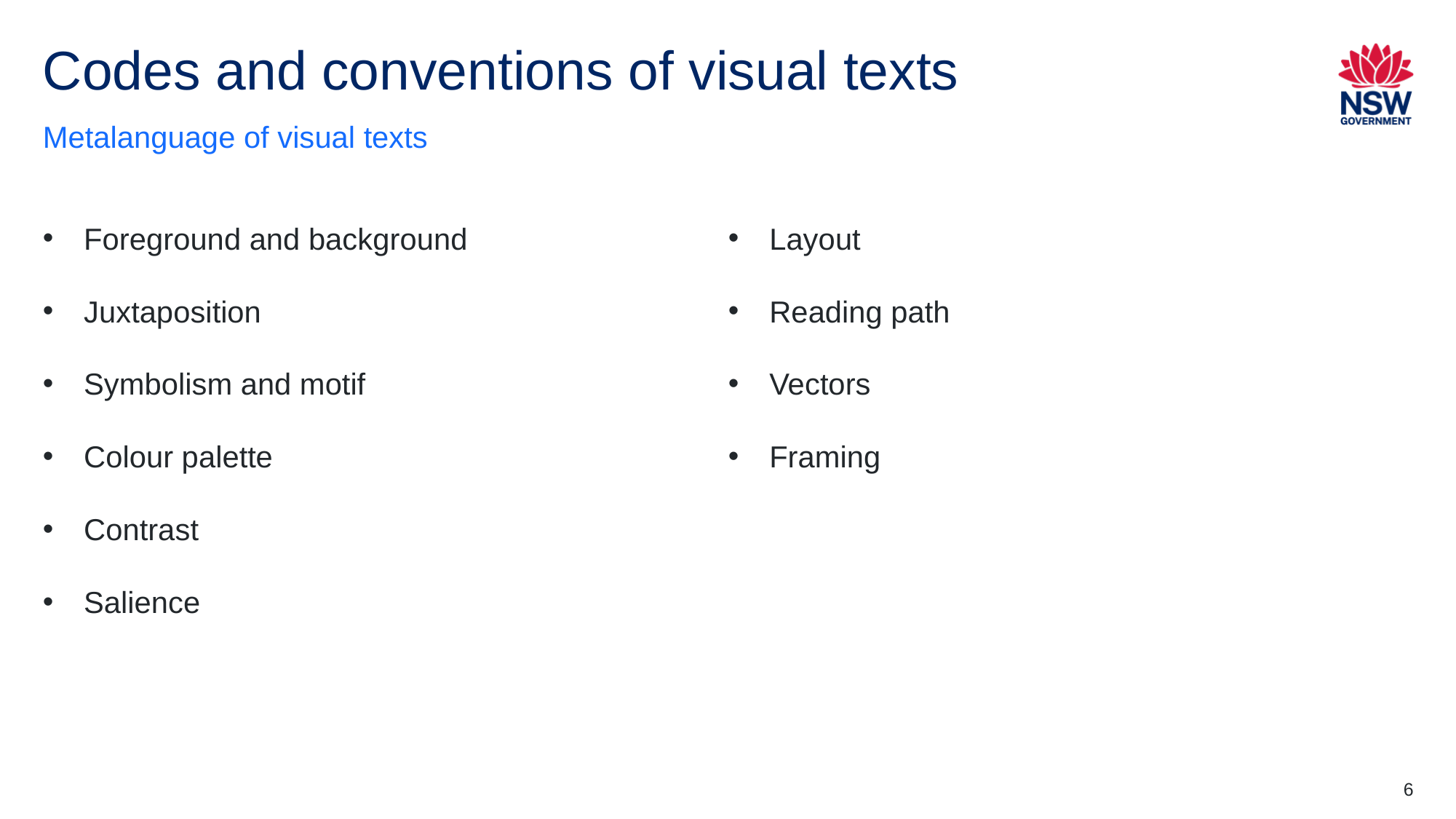

# Codes and conventions of visual texts
Metalanguage of visual texts
Foreground and background
Juxtaposition
Symbolism and motif
Colour palette
Contrast
Salience​
Layout​
Reading path​
Vectors​
Framing

6